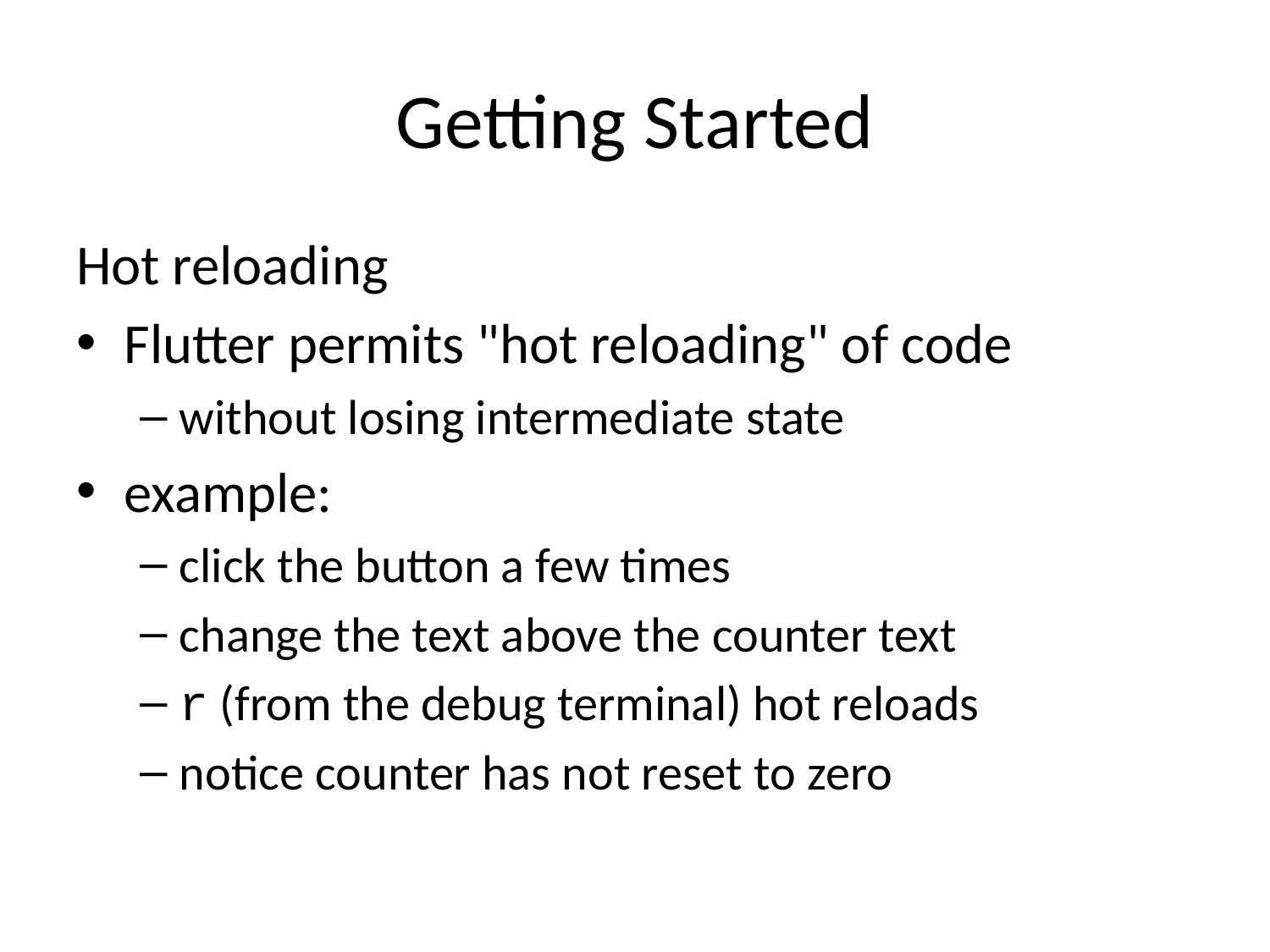

# Getting Started
Hot reloading
Flutter permits "hot reloading" of code
without losing intermediate state
example:
click the button a few times
change the text above the counter text
r (from the debug terminal) hot reloads
notice counter has not reset to zero